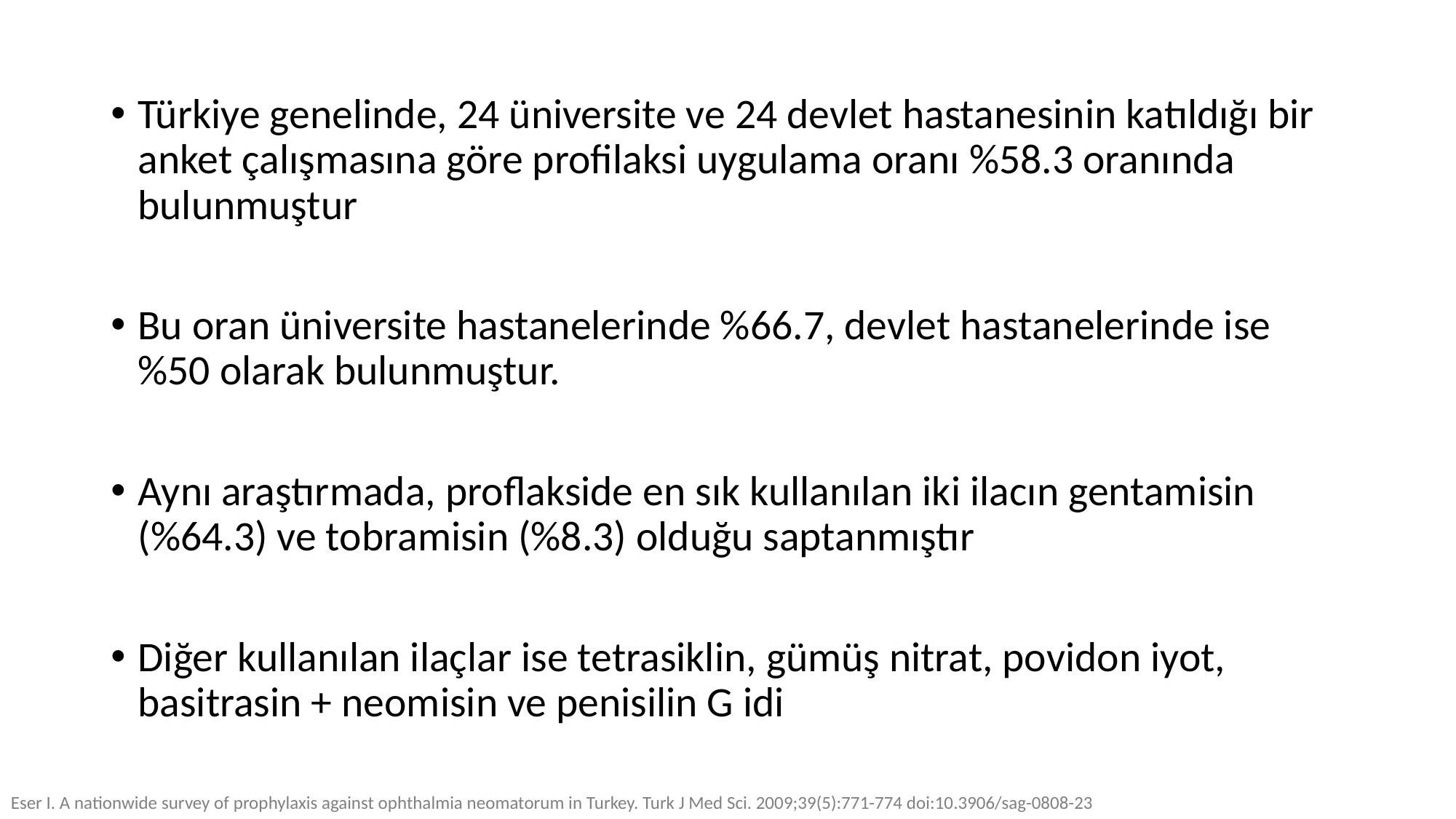

Türkiye genelinde, 24 üniversite ve 24 devlet hastanesinin katıldığı bir anket çalışmasına göre profilaksi uygulama oranı %58.3 oranında bulunmuştur

Bu oran üniversite hastanelerinde %66.7, devlet hastanelerinde ise %50 olarak bulunmuştur.

Aynı araştırmada, proflakside en sık kullanılan iki ilacın gentamisin (%64.3) ve tobramisin (%8.3) olduğu saptanmıştır

Diğer kullanılan ilaçlar ise tetrasiklin, gümüş nitrat, povidon iyot, basitrasin + neomisin ve penisilin G idi
Eser I. A nationwide survey of prophylaxis against ophthalmia neomatorum in Turkey. Turk J Med Sci. 2009;39(5):771-774 doi:10.3906/sag-0808-23